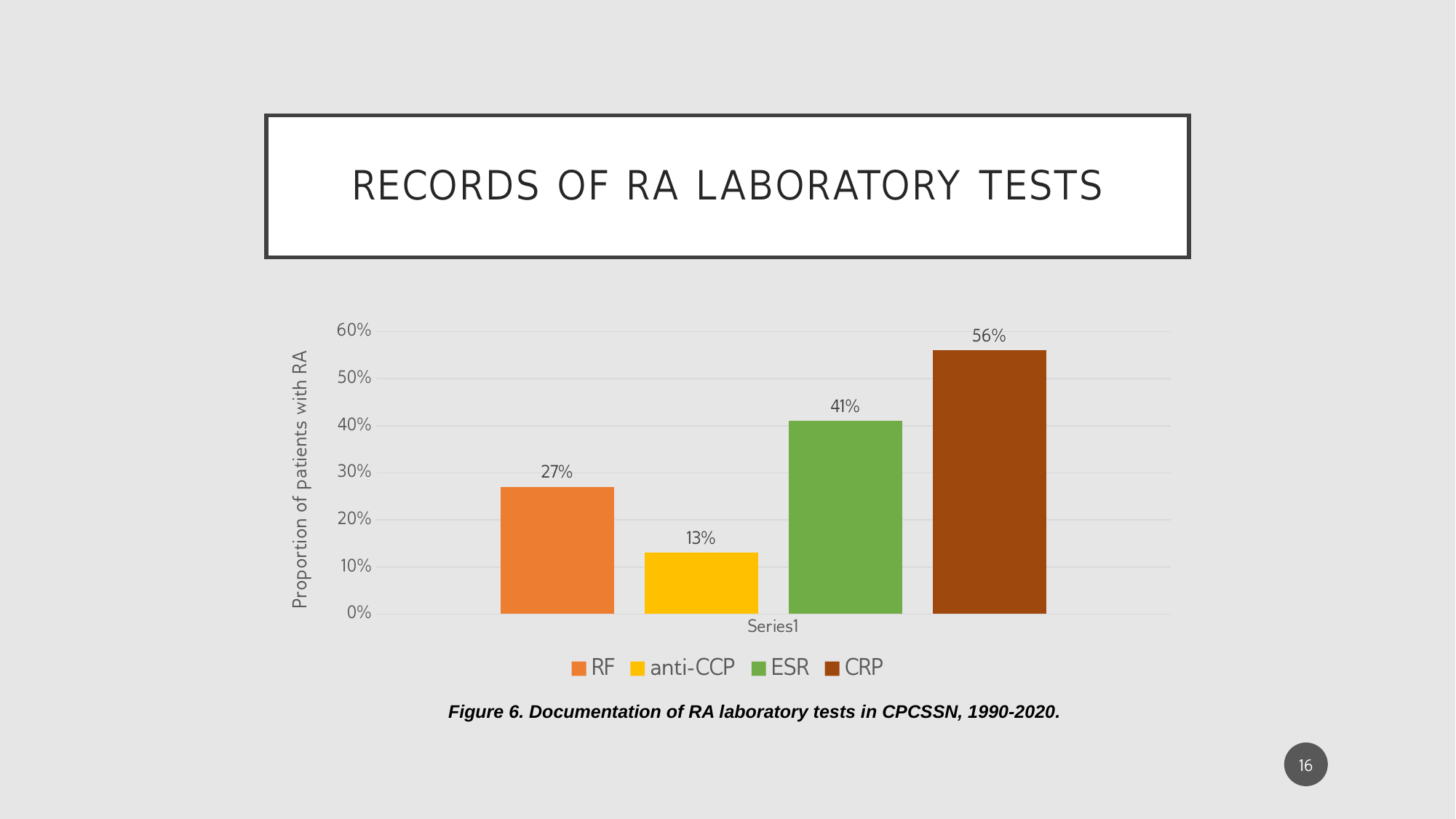

# Records of ra laboratory tests

### Chart

| Category | RF | anti-CCP | ESR | CRP |
|---|---|---|---|---|
|  | 0.27 | 0.13 | 0.41 | 0.56 |
Figure 6. Documentation of RA laboratory tests in CPCSSN, 1990-2020.
16